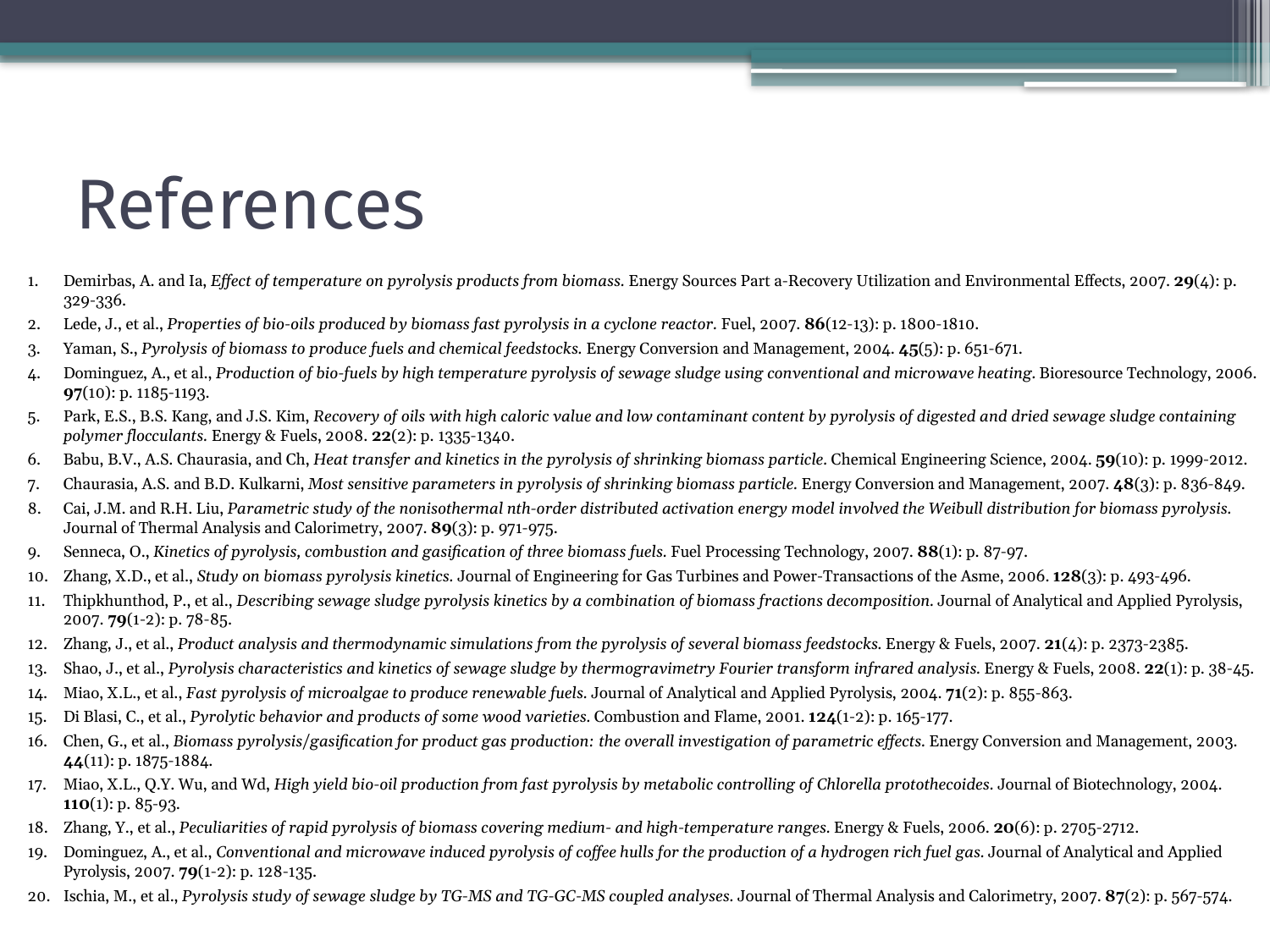

# References
1.	Demirbas, A. and Ia, Effect of temperature on pyrolysis products from biomass. Energy Sources Part a-Recovery Utilization and Environmental Effects, 2007. 29(4): p. 329-336.
2.	Lede, J., et al., Properties of bio-oils produced by biomass fast pyrolysis in a cyclone reactor. Fuel, 2007. 86(12-13): p. 1800-1810.
3.	Yaman, S., Pyrolysis of biomass to produce fuels and chemical feedstocks. Energy Conversion and Management, 2004. 45(5): p. 651-671.
4.	Dominguez, A., et al., Production of bio-fuels by high temperature pyrolysis of sewage sludge using conventional and microwave heating. Bioresource Technology, 2006. 97(10): p. 1185-1193.
5.	Park, E.S., B.S. Kang, and J.S. Kim, Recovery of oils with high caloric value and low contaminant content by pyrolysis of digested and dried sewage sludge containing polymer flocculants. Energy & Fuels, 2008. 22(2): p. 1335-1340.
6.	Babu, B.V., A.S. Chaurasia, and Ch, Heat transfer and kinetics in the pyrolysis of shrinking biomass particle. Chemical Engineering Science, 2004. 59(10): p. 1999-2012.
7.	Chaurasia, A.S. and B.D. Kulkarni, Most sensitive parameters in pyrolysis of shrinking biomass particle. Energy Conversion and Management, 2007. 48(3): p. 836-849.
8.	Cai, J.M. and R.H. Liu, Parametric study of the nonisothermal nth-order distributed activation energy model involved the Weibull distribution for biomass pyrolysis. Journal of Thermal Analysis and Calorimetry, 2007. 89(3): p. 971-975.
9.	Senneca, O., Kinetics of pyrolysis, combustion and gasification of three biomass fuels. Fuel Processing Technology, 2007. 88(1): p. 87-97.
10.	Zhang, X.D., et al., Study on biomass pyrolysis kinetics. Journal of Engineering for Gas Turbines and Power-Transactions of the Asme, 2006. 128(3): p. 493-496.
11.	Thipkhunthod, P., et al., Describing sewage sludge pyrolysis kinetics by a combination of biomass fractions decomposition. Journal of Analytical and Applied Pyrolysis, 2007. 79(1-2): p. 78-85.
12.	Zhang, J., et al., Product analysis and thermodynamic simulations from the pyrolysis of several biomass feedstocks. Energy & Fuels, 2007. 21(4): p. 2373-2385.
13.	Shao, J., et al., Pyrolysis characteristics and kinetics of sewage sludge by thermogravimetry Fourier transform infrared analysis. Energy & Fuels, 2008. 22(1): p. 38-45.
14.	Miao, X.L., et al., Fast pyrolysis of microalgae to produce renewable fuels. Journal of Analytical and Applied Pyrolysis, 2004. 71(2): p. 855-863.
15.	Di Blasi, C., et al., Pyrolytic behavior and products of some wood varieties. Combustion and Flame, 2001. 124(1-2): p. 165-177.
16.	Chen, G., et al., Biomass pyrolysis/gasification for product gas production: the overall investigation of parametric effects. Energy Conversion and Management, 2003. 44(11): p. 1875-1884.
17.	Miao, X.L., Q.Y. Wu, and Wd, High yield bio-oil production from fast pyrolysis by metabolic controlling of Chlorella protothecoides. Journal of Biotechnology, 2004. 110(1): p. 85-93.
18.	Zhang, Y., et al., Peculiarities of rapid pyrolysis of biomass covering medium- and high-temperature ranges. Energy & Fuels, 2006. 20(6): p. 2705-2712.
19.	Dominguez, A., et al., Conventional and microwave induced pyrolysis of coffee hulls for the production of a hydrogen rich fuel gas. Journal of Analytical and Applied Pyrolysis, 2007. 79(1-2): p. 128-135.
20.	Ischia, M., et al., Pyrolysis study of sewage sludge by TG-MS and TG-GC-MS coupled analyses. Journal of Thermal Analysis and Calorimetry, 2007. 87(2): p. 567-574.